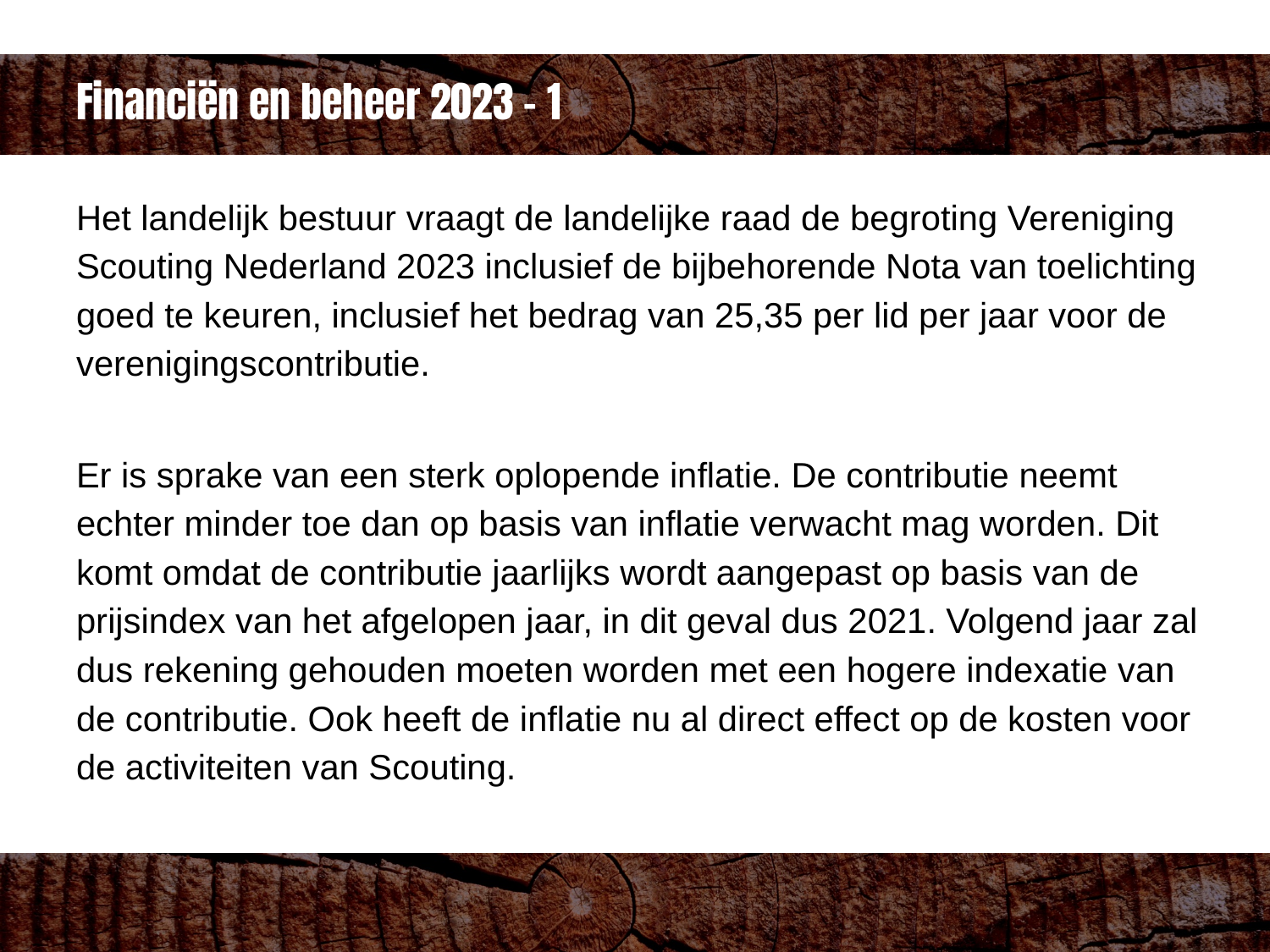

# Financiën en beheer 2023 - 1
Het landelijk bestuur vraagt de landelijke raad de begroting Vereniging Scouting Nederland 2023 inclusief de bijbehorende Nota van toelichting goed te keuren, inclusief het bedrag van 25,35 per lid per jaar voor de verenigingscontributie.

Er is sprake van een sterk oplopende inflatie. De contributie neemt echter minder toe dan op basis van inflatie verwacht mag worden. Dit komt omdat de contributie jaarlijks wordt aangepast op basis van de prijsindex van het afgelopen jaar, in dit geval dus 2021. Volgend jaar zal dus rekening gehouden moeten worden met een hogere indexatie van de contributie. Ook heeft de inflatie nu al direct effect op de kosten voor de activiteiten van Scouting.